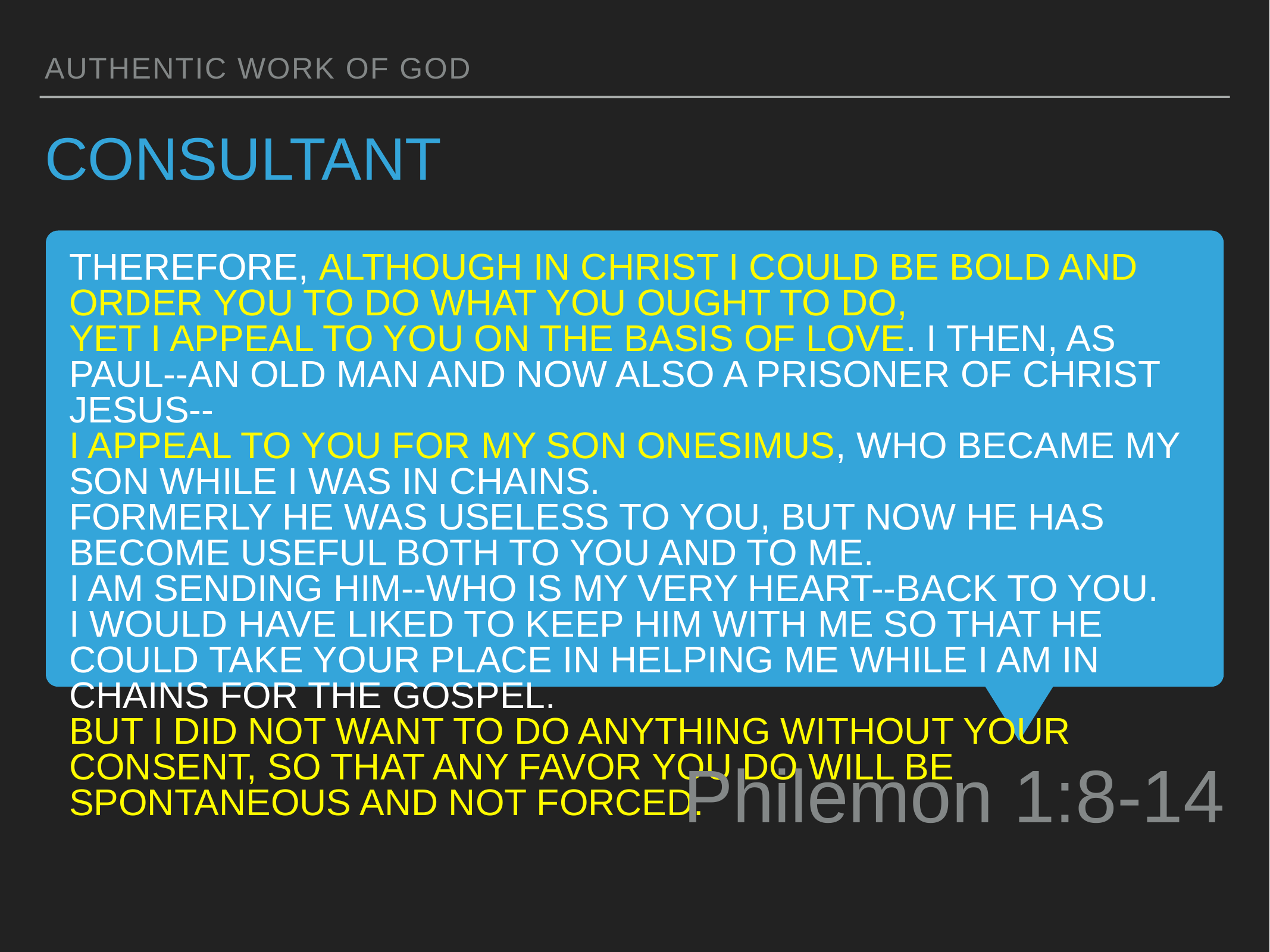

authentic work of god
consultant
Therefore, although in Christ I could be bold and order you to do what you ought to do,
yet I appeal to you on the basis of love. I then, as Paul--an old man and now also a prisoner of Christ Jesus--
I appeal to you for my son Onesimus, who became my son while I was in chains.
Formerly he was useless to you, but now he has become useful both to you and to me.
I am sending him--who is my very heart--back to you.
I would have liked to keep him with me so that he could take your place in helping me while I am in chains for the gospel.
But I did not want to do anything without your consent, so that any favor you do will be spontaneous and not forced.
Philemon 1:8-14